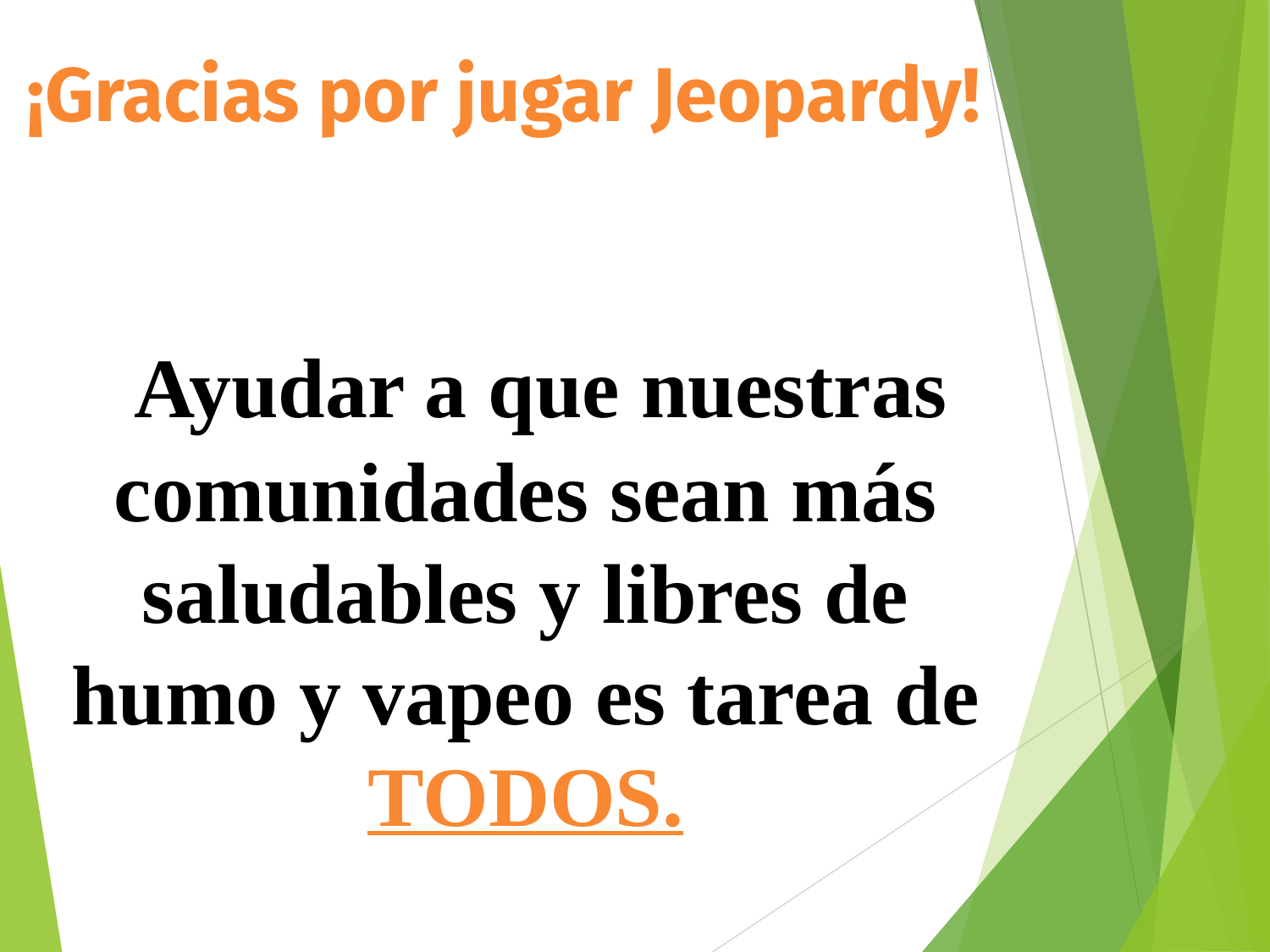

# ¡Gracias por jugar Jeopardy!
 Ayudar a que nuestras comunidades sean más saludables y libres de humo y vapeo es tarea de TODOS.